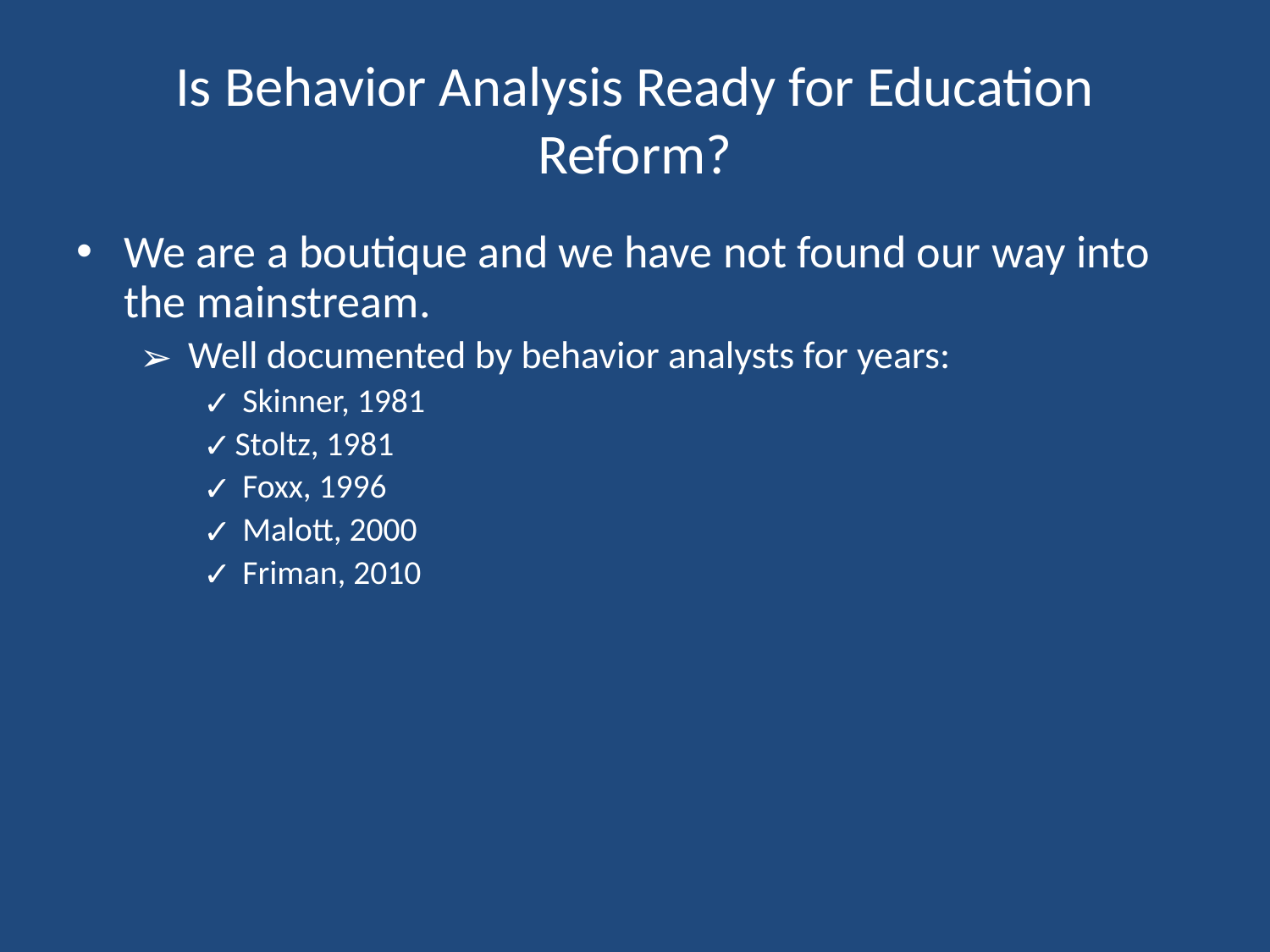

# Is Behavior Analysis Ready for Education Reform?
We are a boutique and we have not found our way into the mainstream.
 Well documented by behavior analysts for years:
 Skinner, 1981
Stoltz, 1981
 Foxx, 1996
 Malott, 2000
 Friman, 2010